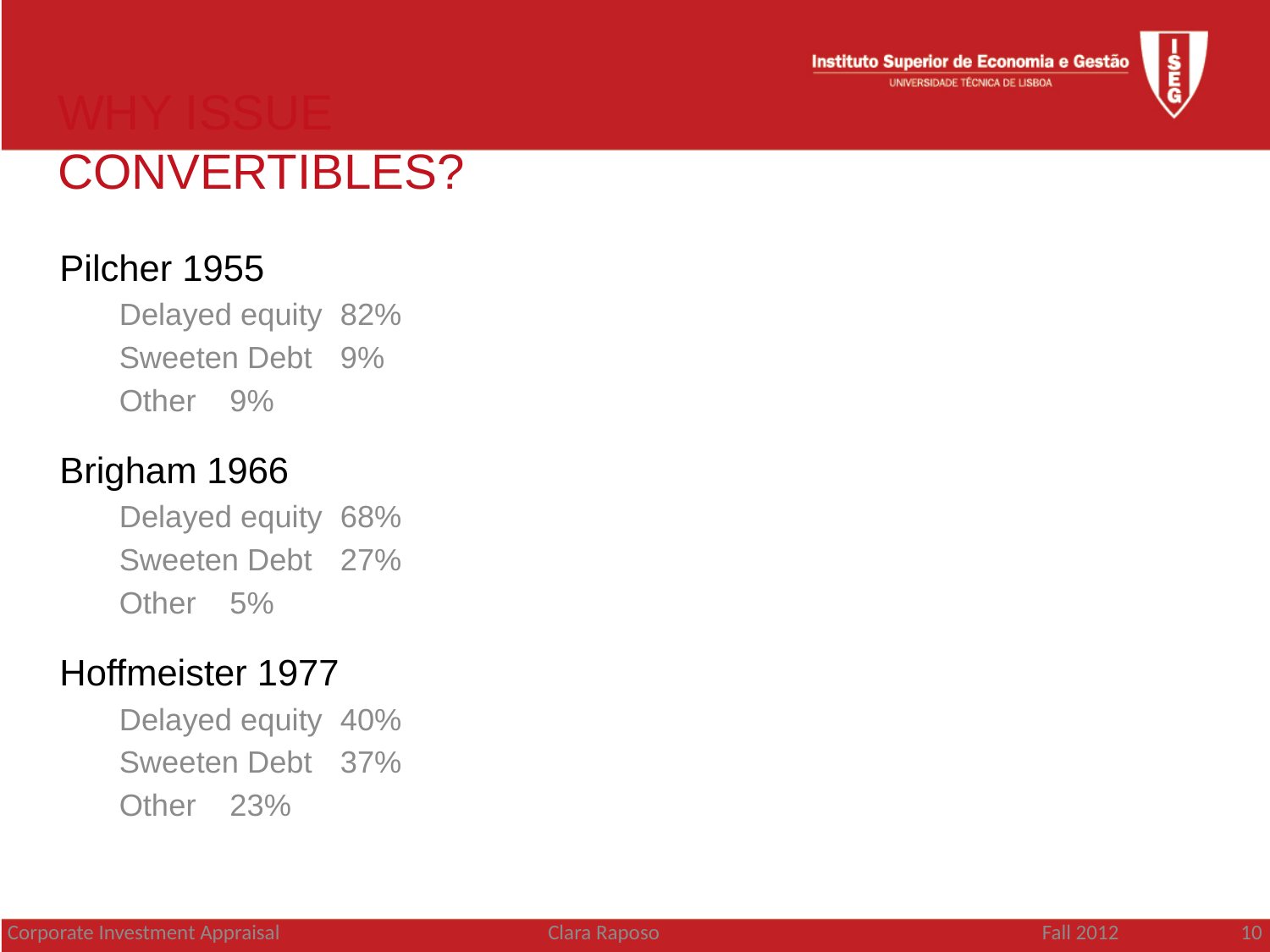

WHY ISSUE CONVERTIBLES?
Pilcher 1955
Delayed equity		82%
Sweeten Debt		9%
Other			9%
Brigham 1966
Delayed equity		68%
Sweeten Debt		27%
Other			5%
Hoffmeister 1977
Delayed equity		40%
Sweeten Debt		37%
Other			23%

Corporate Investment Appraisal
Clara Raposo
Fall 2012                         10